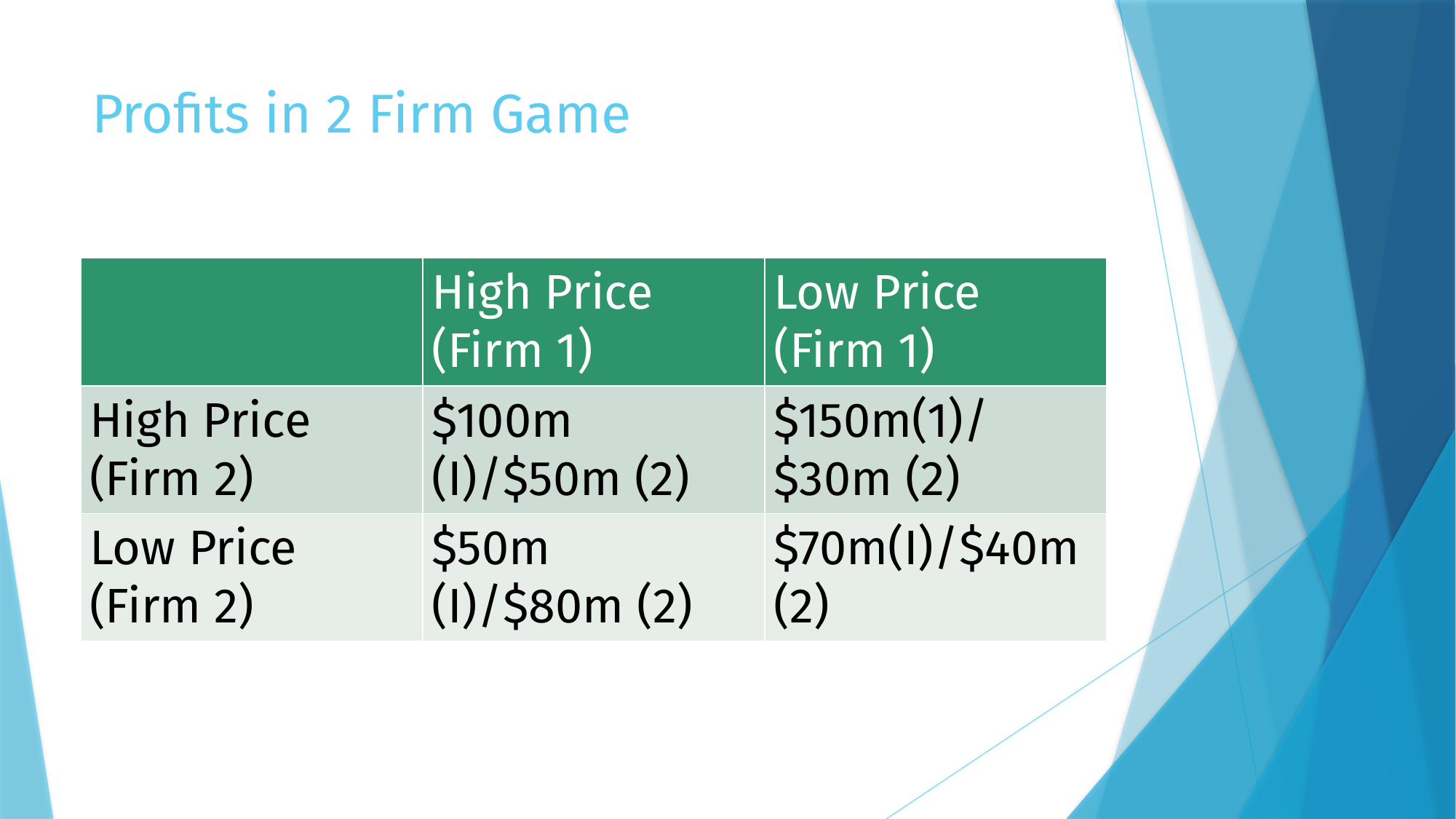

# Profits in 2 Firm Game
|  | High Price (Firm 1) | Low Price (Firm 1) |
| --- | --- | --- |
| High Price (Firm 2) | $100m (I)/$50m (2) | $150m(1)/$30m (2) |
| Low Price (Firm 2) | $50m (I)/$80m (2) | $70m(I)/$40m (2) |